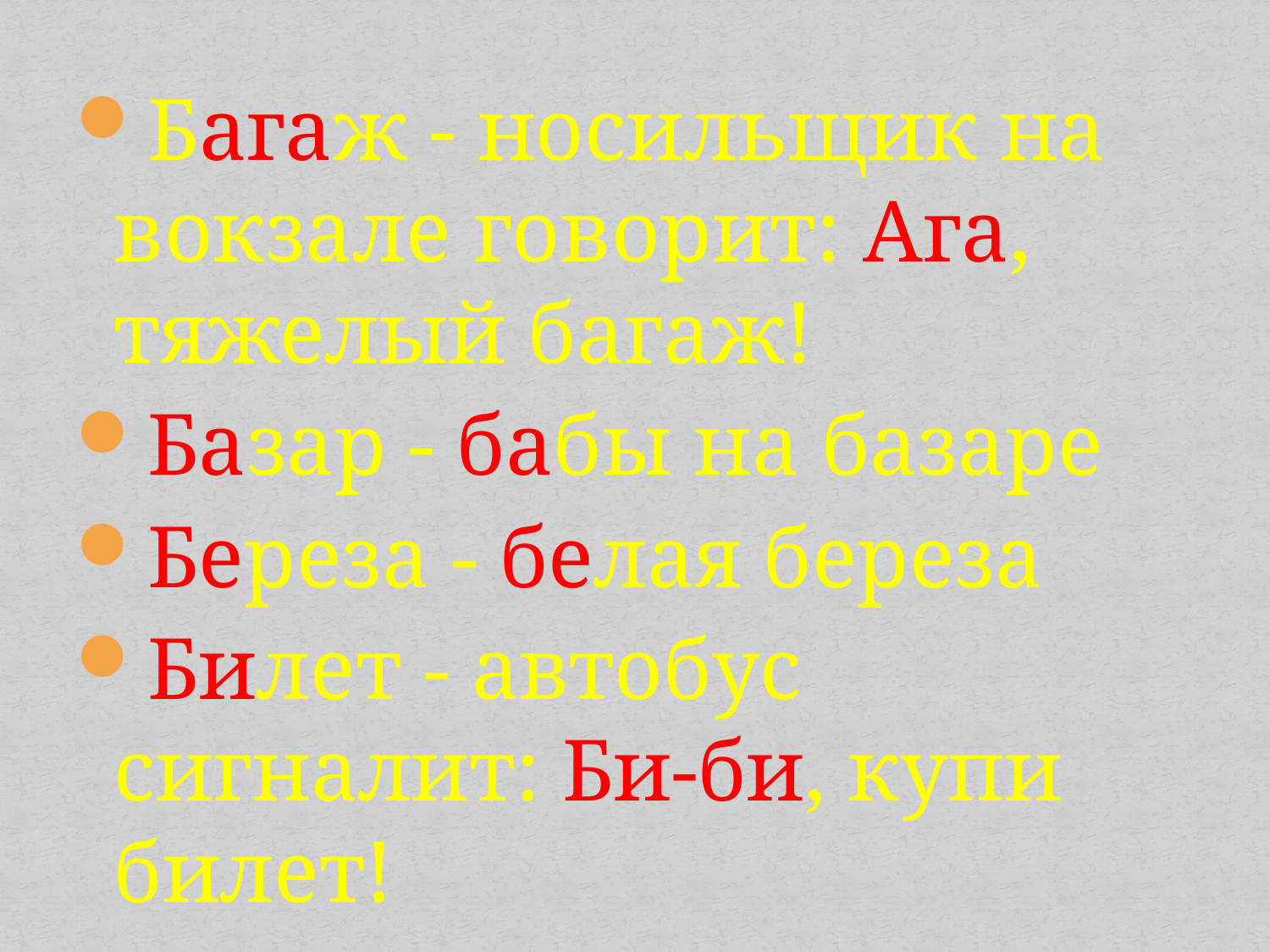

Багаж - носильщик на вокзале говорит: Ага, тяжелый багаж!
Базар - бабы на базаре
Береза - белая береза
Билет - автобус сигналит: Би-би, купи билет!